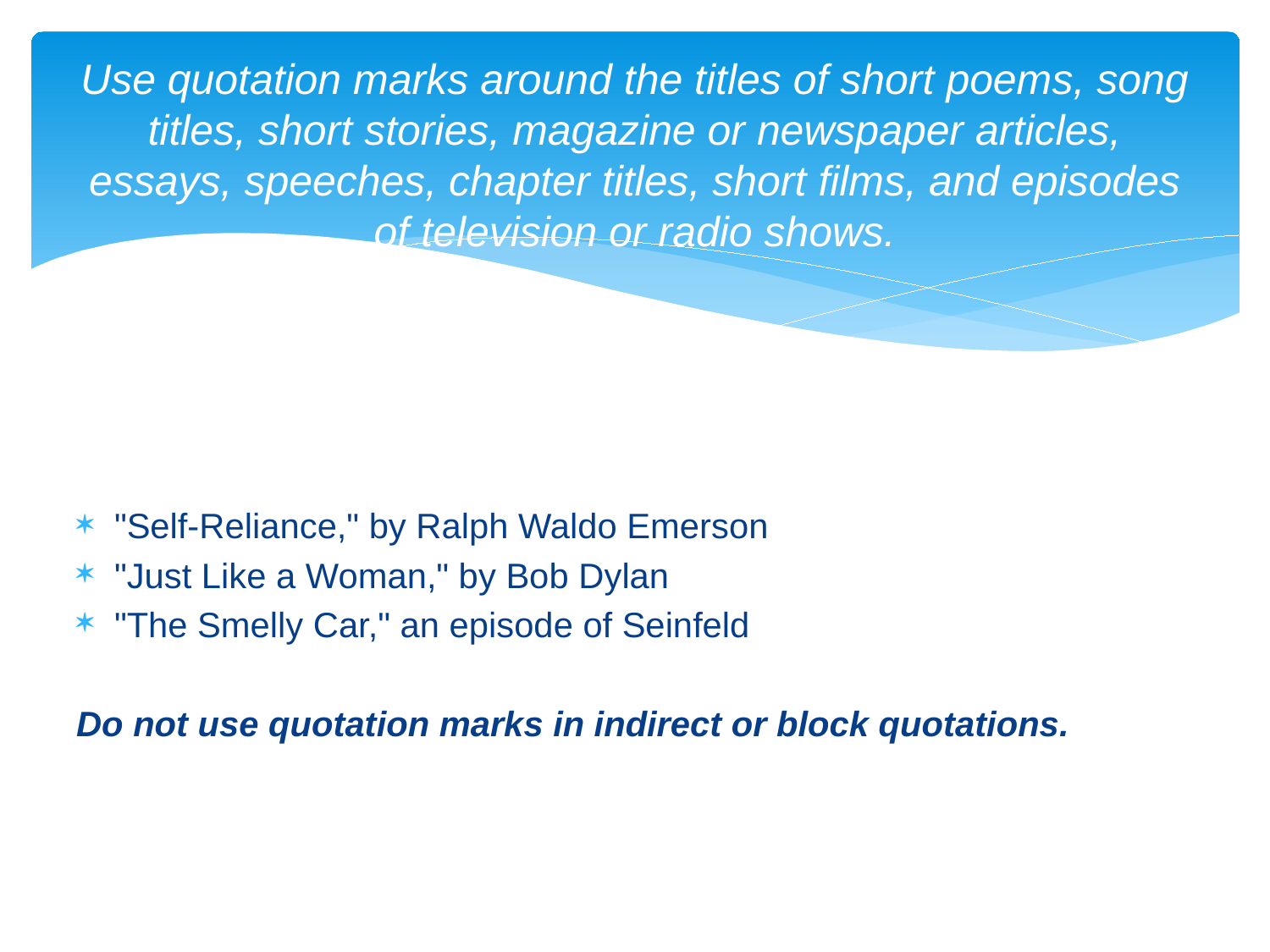

# Use quotation marks around the titles of short poems, song titles, short stories, magazine or newspaper articles, essays, speeches, chapter titles, short films, and episodes of television or radio shows.
"Self-Reliance," by Ralph Waldo Emerson
"Just Like a Woman," by Bob Dylan
"The Smelly Car," an episode of Seinfeld

Do not use quotation marks in indirect or block quotations.